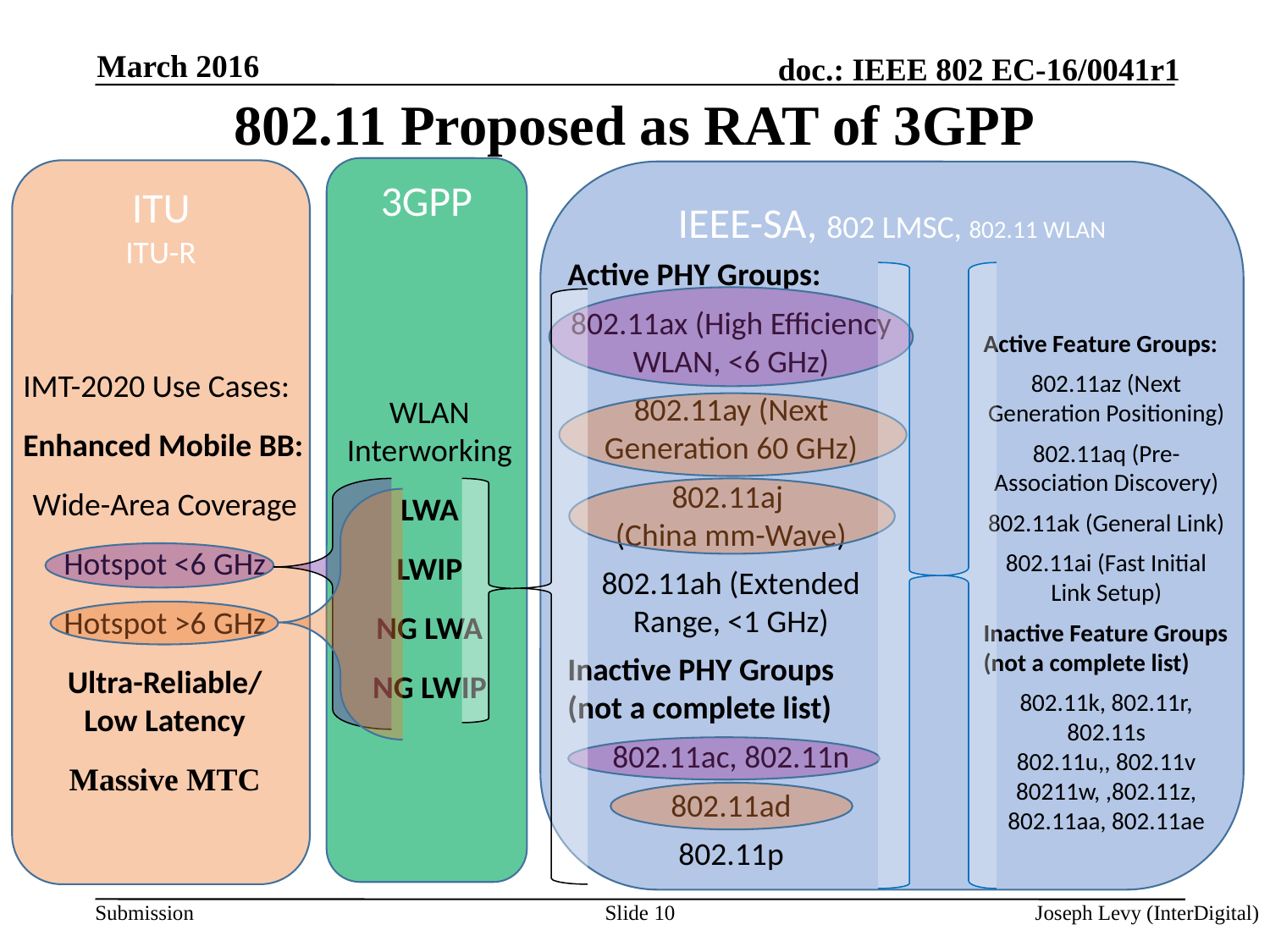

March 2016
# 802.11 Proposed as RAT of 3GPP
3GPP

ITU
ITU-R

IEEE-SA, 802 LMSC, 802.11 WLAN
Active PHY Groups:
802.11ax (High Efficiency WLAN, <6 GHz)
802.11ay (Next Generation 60 GHz)
802.11aj
(China mm-Wave)
802.11ah (Extended Range, <1 GHz)
Inactive PHY Groups (not a complete list)
802.11ac, 802.11n
802.11ad
802.11p

Active Feature Groups:
802.11az (Next Generation Positioning)
802.11aq (Pre-Association Discovery)
802.11ak (General Link)
802.11ai (Fast Initial Link Setup)
Inactive Feature Groups (not a complete list)
802.11k, 802.11r, 802.11s
802.11u,, 802.11v 80211w, ,802.11z, 802.11aa, 802.11ae
IMT-2020 Use Cases:
Enhanced Mobile BB:
Wide-Area Coverage
Hotspot <6 GHz
Hotspot >6 GHz
Ultra-Reliable/
Low Latency
Massive MTC
WLAN Interworking
LWA
LWIP
NG LWA
NG LWIP

Slide 10
Joseph Levy (InterDigital)